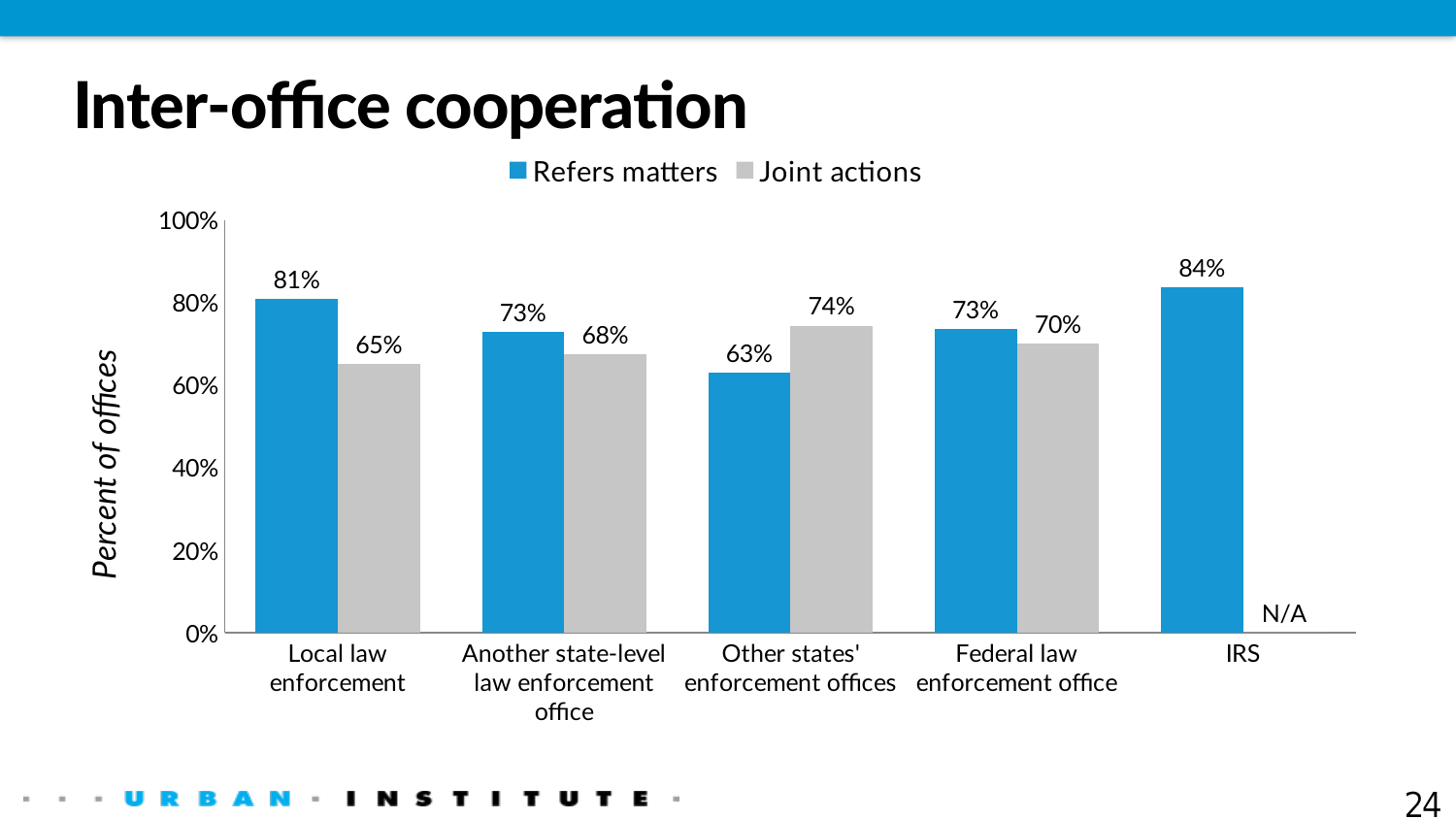

# Inter-office cooperation

### Chart

| Category | Refers matters | Joint actions |
|---|---|---|
| Local law enforcement | 0.8085 | 0.65 |
| Another state-level law enforcement office | 0.7292 | 0.675 |
| Other states' enforcement offices | 0.6304 | 0.7436 |
| Federal law enforcement office | 0.7347 | 0.7 |
| IRS | 0.8367 | 0.0 |
24